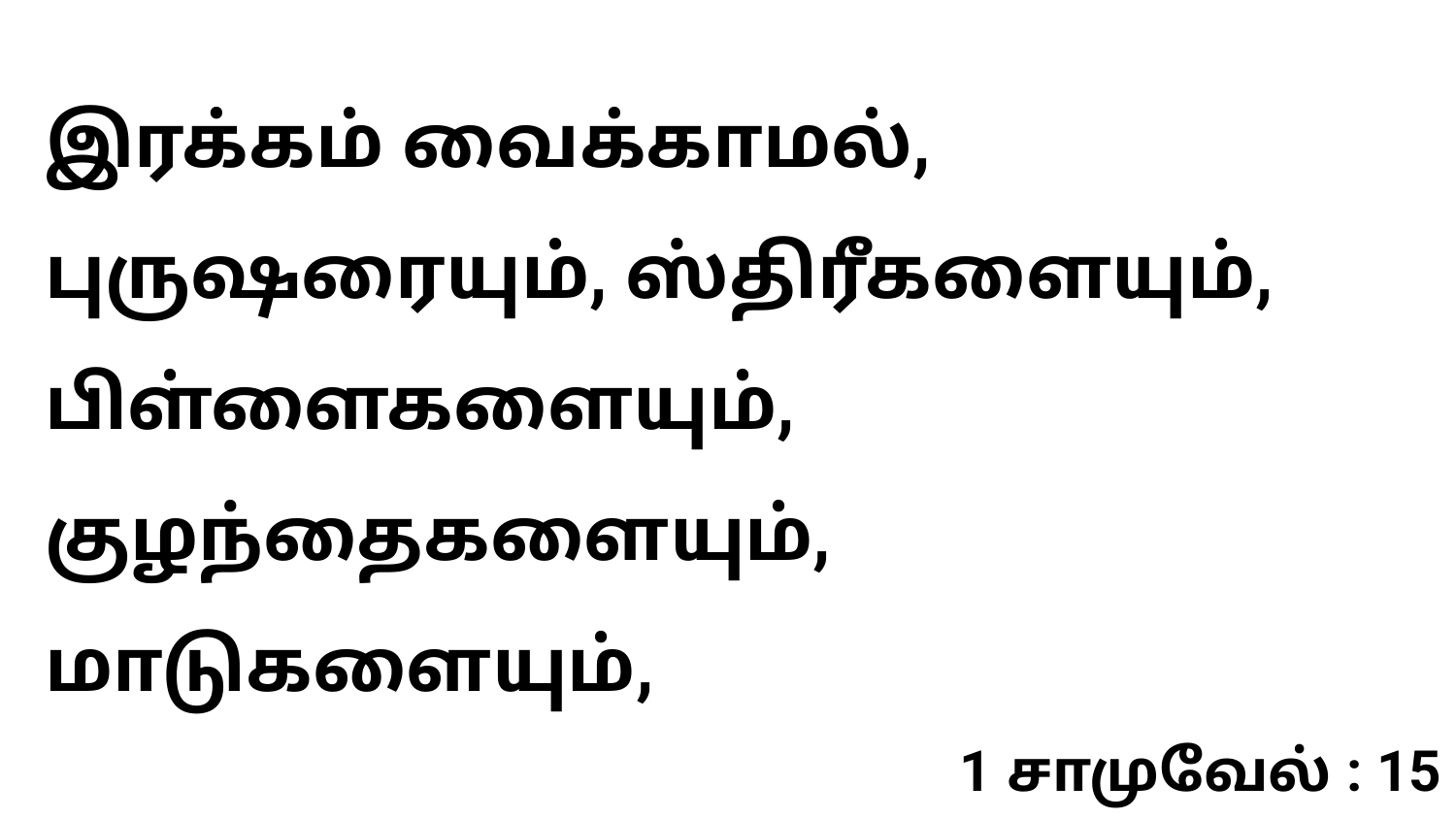

இரக்கம் வைக்காமல், புருஷரையும், ஸ்திரீகளையும், பிள்ளைகளையும், குழந்தைகளையும், மாடுகளையும்,
1 சாமுவேல் : 15